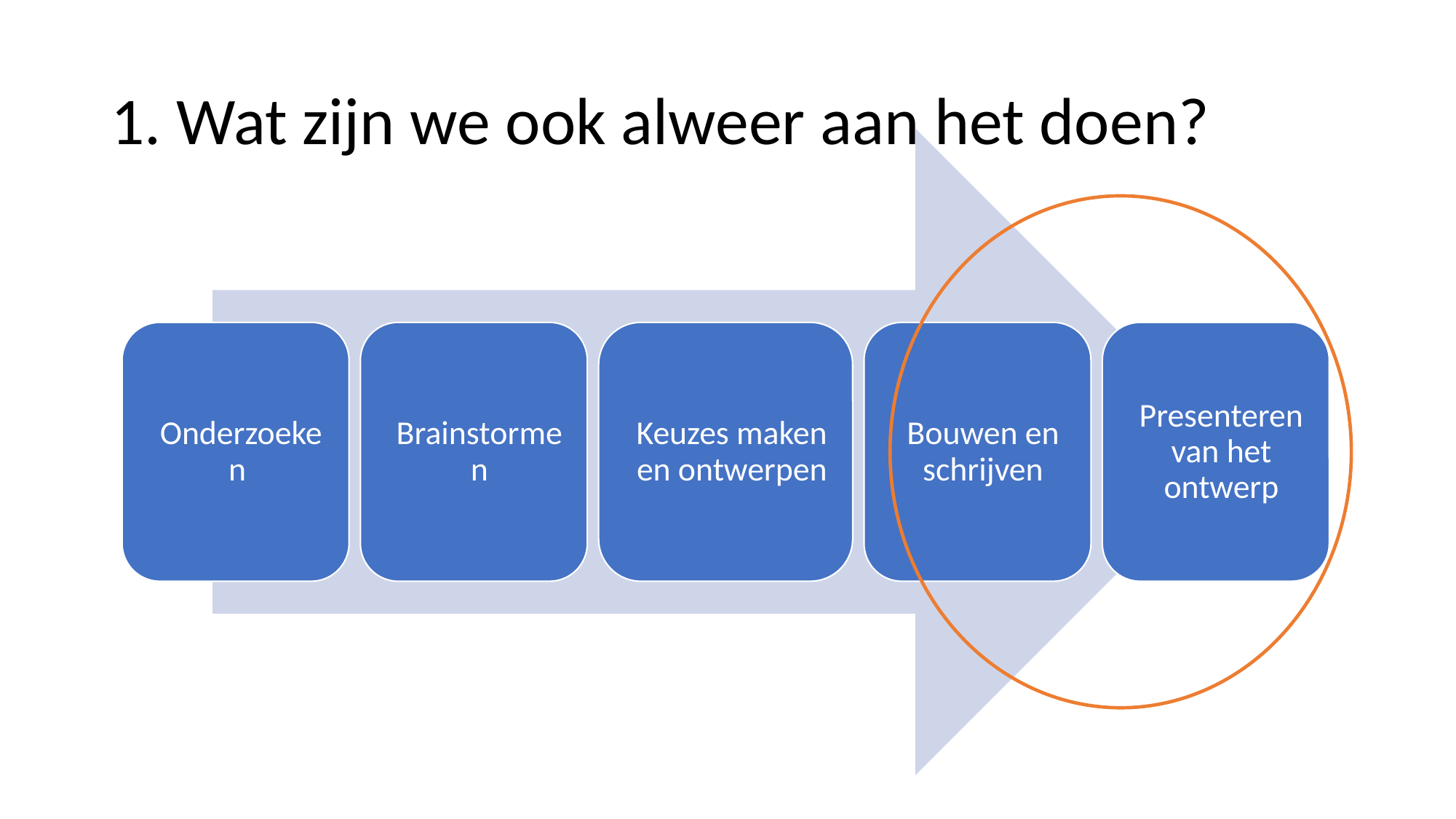

# 1. Wat zijn we ook alweer aan het doen?
Onderzoeken
Brainstormen
Keuzes maken en ontwerpen
Bouwen en schrijven
Presenteren van het ontwerp